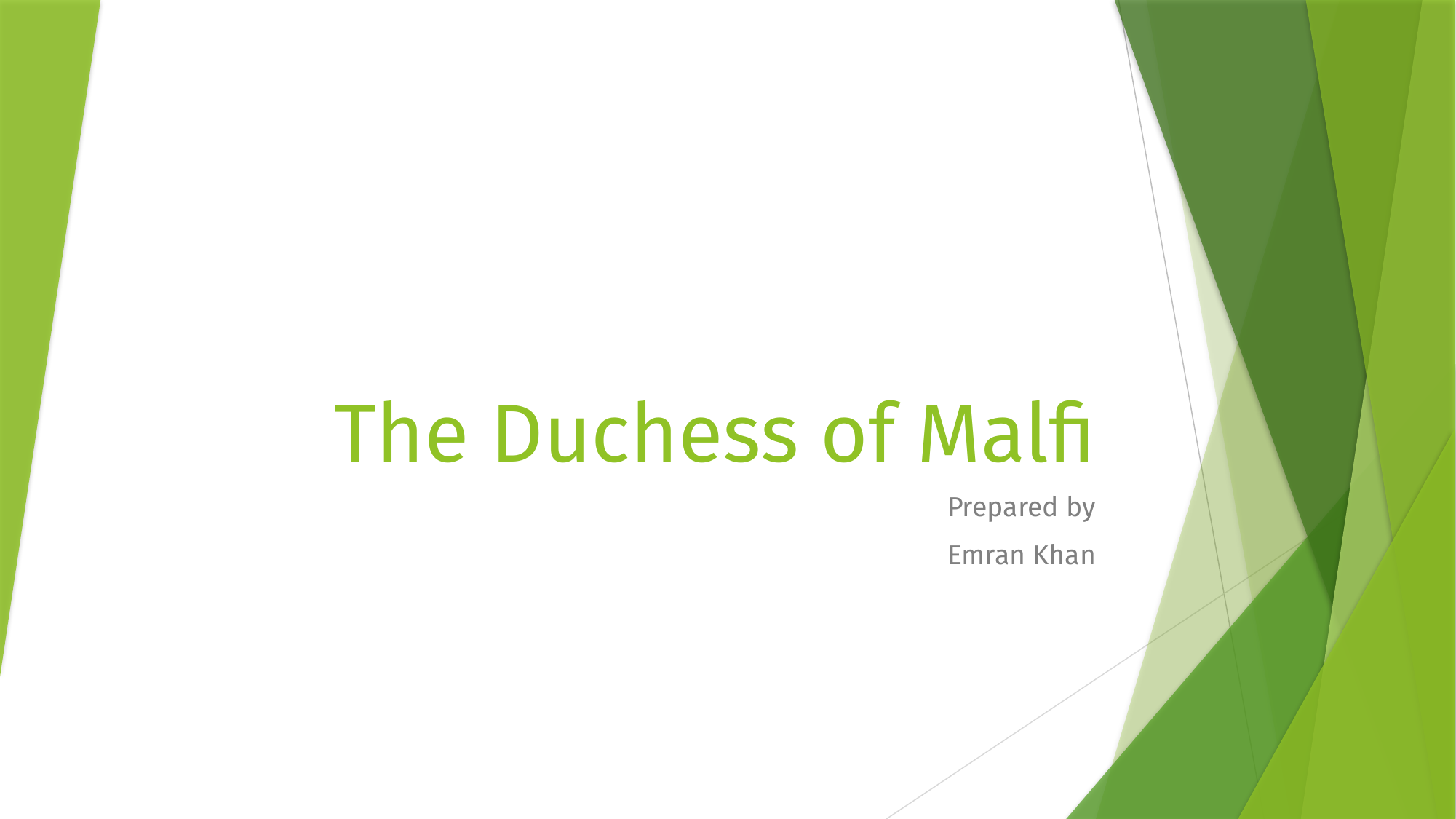

# The Duchess of Malfi
Prepared by
Emran Khan